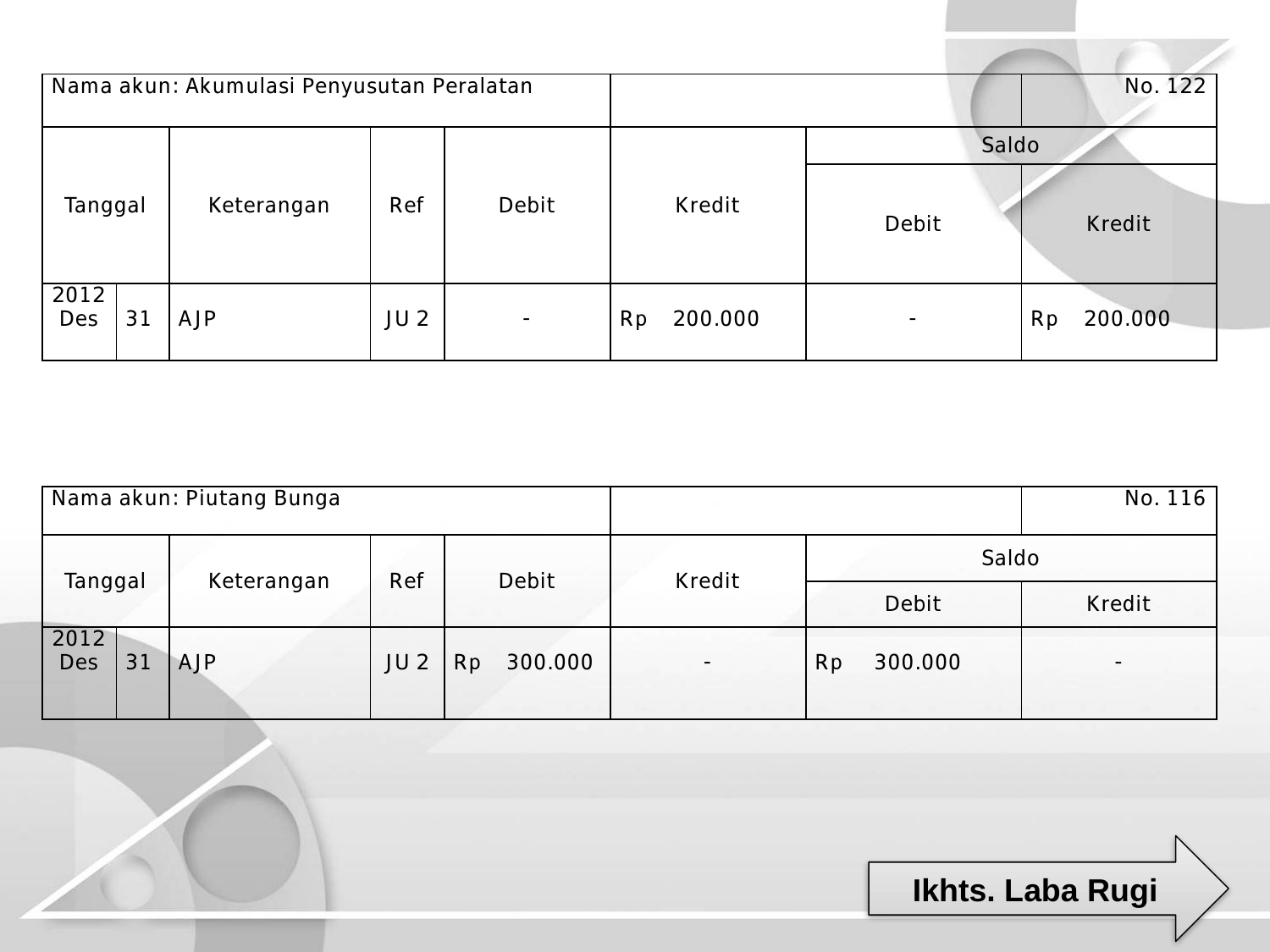

| Nama akun: Akumulasi Penyusutan Peralatan |  |  |  |  |  |  | No. 122 |
| --- | --- | --- | --- | --- | --- | --- | --- |
| Tanggal |  | Keterangan | Ref | Debit | Kredit | Saldo |  |
|  |  |  |  |  |  | Debit | Kredit |
| 2012 Des | 31 | AJP | JU 2 | - | Rp 200.000 | - | Rp 200.000 |
| Nama akun: Piutang Bunga |  |  |  |  |  |  | No. 116 |
| --- | --- | --- | --- | --- | --- | --- | --- |
| Tanggal |  | Keterangan | Ref | Debit | Kredit | Saldo |  |
|  |  |  |  |  |  | Debit | Kredit |
| 2012 Des | 31 | AJP | JU 2 | Rp 300.000 | - | Rp 300.000 | - |
Ikhts. Laba Rugi